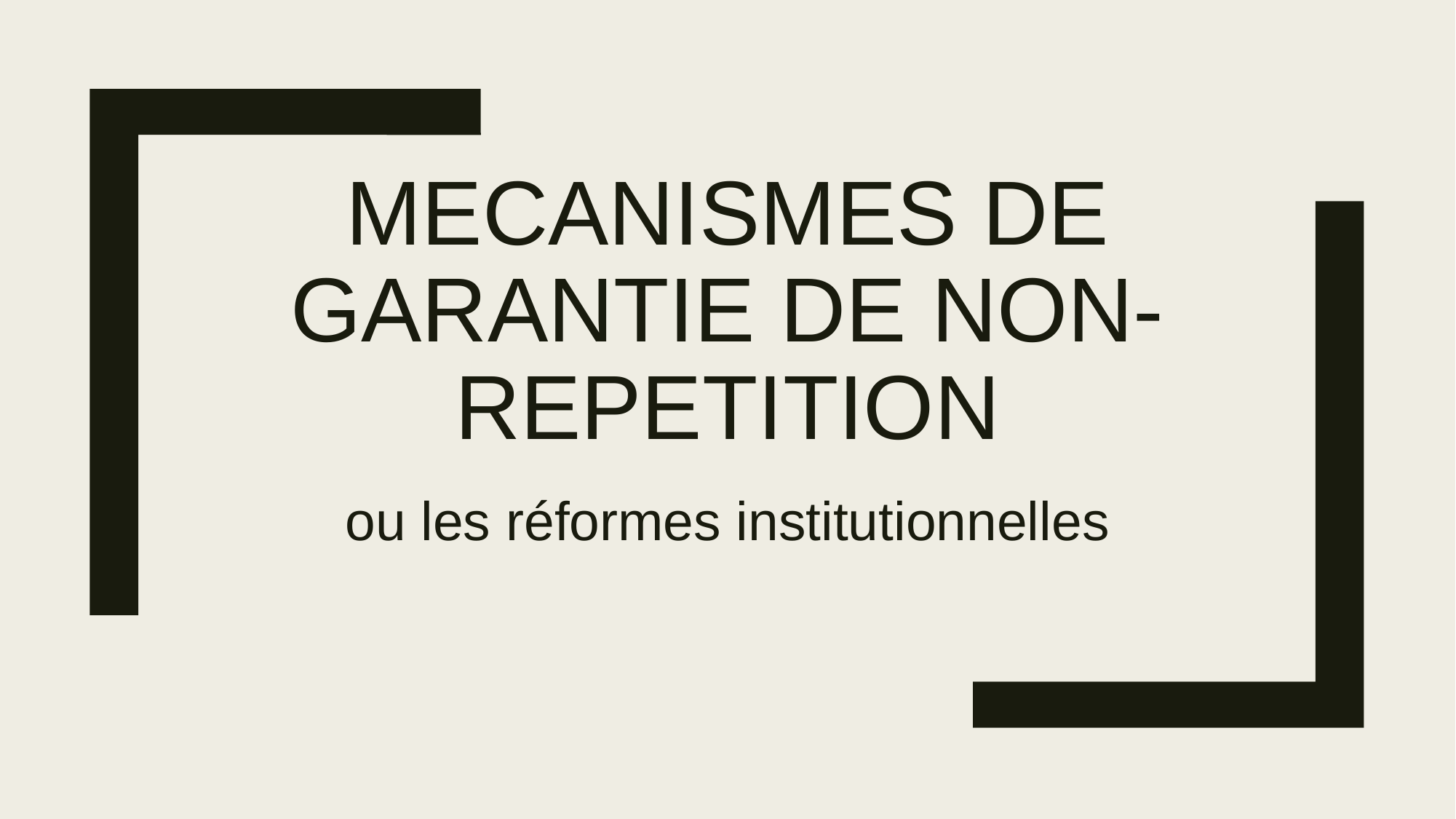

# MECANISMES DE GARANTIE DE NON-REPETITION
ou les réformes institutionnelles